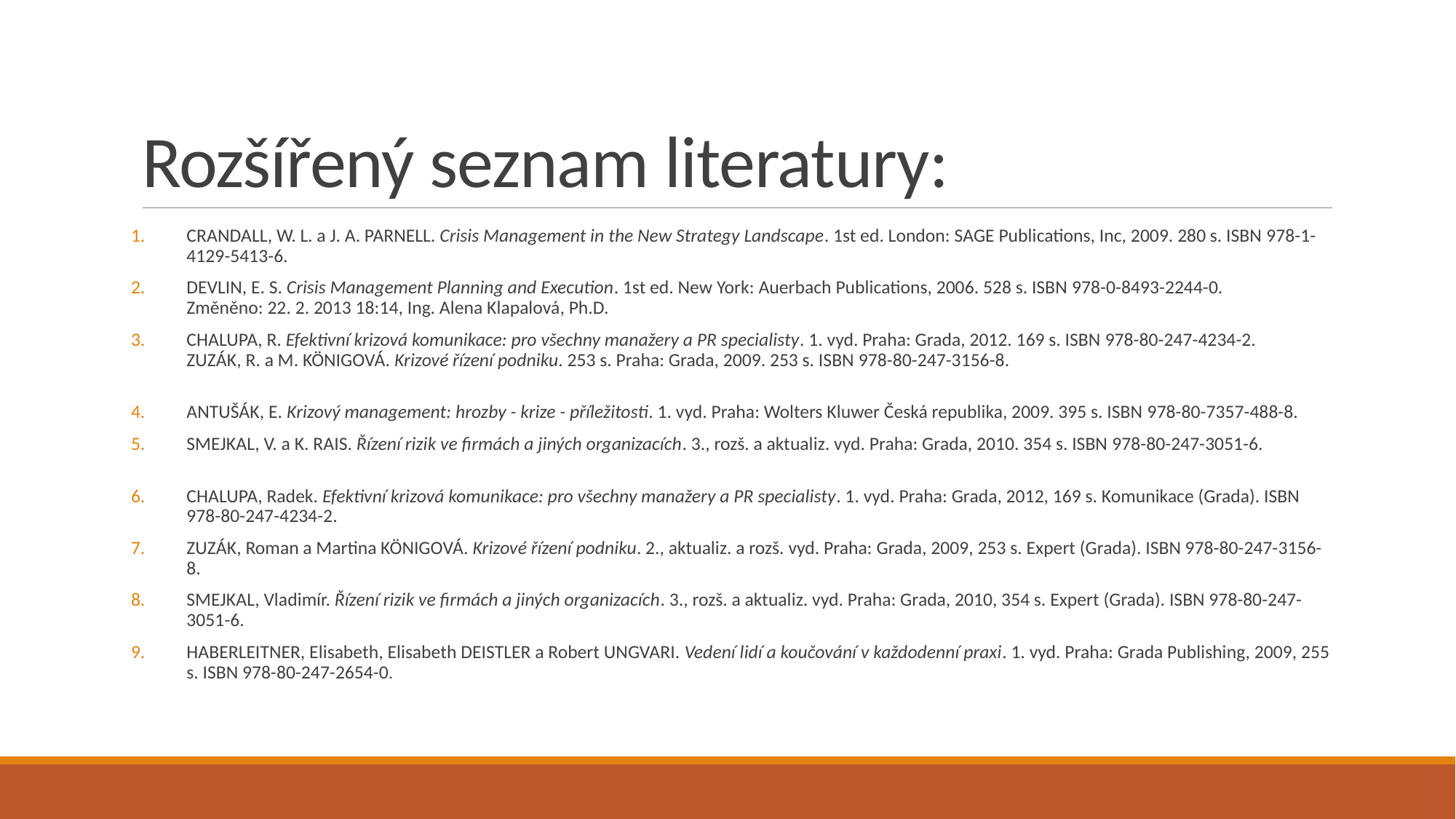

# Rozšířený seznam literatury:
CRANDALL, W. L. a J. A. PARNELL. Crisis Management in the New Strategy Landscape. 1st ed. London: SAGE Publications, Inc, 2009. 280 s. ISBN 978-1-4129-5413-6.
DEVLIN, E. S. Crisis Management Planning and Execution. 1st ed. New York: Auerbach Publications, 2006. 528 s. ISBN 978-0-8493-2244-0.
Změněno: 22. 2. 2013 18:14, Ing. Alena Klapalová, Ph.D.
CHALUPA, R. Efektivní krizová komunikace: pro všechny manažery a PR specialisty. 1. vyd. Praha: Grada, 2012. 169 s. ISBN 978-80-247-4234-2.
ZUZÁK, R. a M. KÖNIGOVÁ. Krizové řízení podniku. 253 s. Praha: Grada, 2009. 253 s. ISBN 978-80-247-3156-8.
ANTUŠÁK, E. Krizový management: hrozby - krize - příležitosti. 1. vyd. Praha: Wolters Kluwer Česká republika, 2009. 395 s. ISBN 978-80-7357-488-8.
SMEJKAL, V. a K. RAIS. Řízení rizik ve firmách a jiných organizacích. 3., rozš. a aktualiz. vyd. Praha: Grada, 2010. 354 s. ISBN 978-80-247-3051-6.
CHALUPA, Radek. Efektivní krizová komunikace: pro všechny manažery a PR specialisty. 1. vyd. Praha: Grada, 2012, 169 s. Komunikace (Grada). ISBN 978-80-247-4234-2.
ZUZÁK, Roman a Martina KÖNIGOVÁ. Krizové řízení podniku. 2., aktualiz. a rozš. vyd. Praha: Grada, 2009, 253 s. Expert (Grada). ISBN 978-80-247-3156-8.
SMEJKAL, Vladimír. Řízení rizik ve firmách a jiných organizacích. 3., rozš. a aktualiz. vyd. Praha: Grada, 2010, 354 s. Expert (Grada). ISBN 978-80-247-3051-6.
HABERLEITNER, Elisabeth, Elisabeth DEISTLER a Robert UNGVARI. Vedení lidí a koučování v každodenní praxi. 1. vyd. Praha: Grada Publishing, 2009, 255 s. ISBN 978-80-247-2654-0.